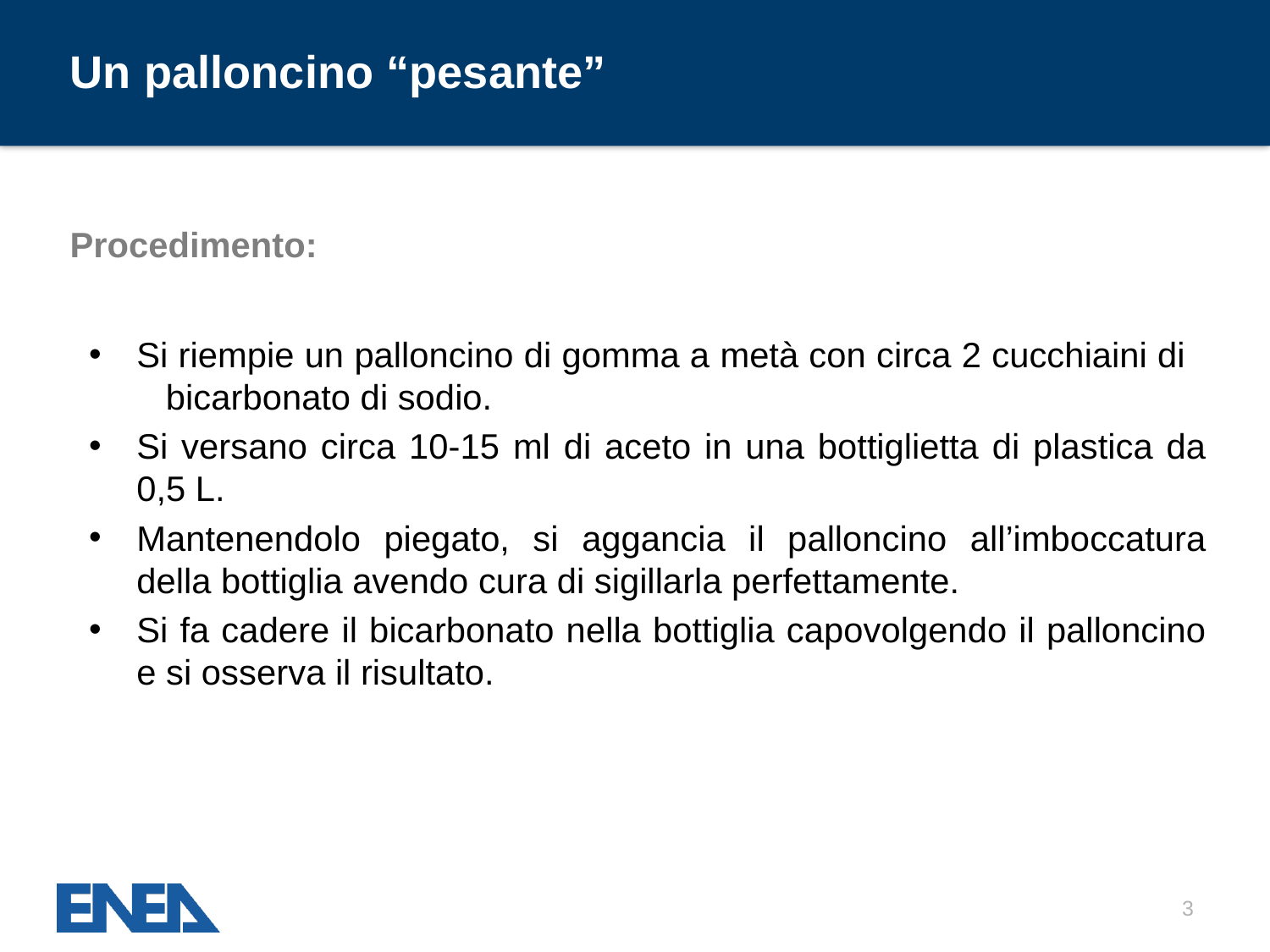

# Un palloncino “pesante”
Procedimento:

Si riempie un palloncino di gomma a metà con circa 2 cucchiaini di      bicarbonato di sodio.
Si versano circa 10-15 ml di aceto in una bottiglietta di plastica da 0,5 L.
Mantenendolo piegato, si aggancia il palloncino all’imboccatura della bottiglia avendo cura di sigillarla perfettamente.
Si fa cadere il bicarbonato nella bottiglia capovolgendo il palloncino e si osserva il risultato.

3